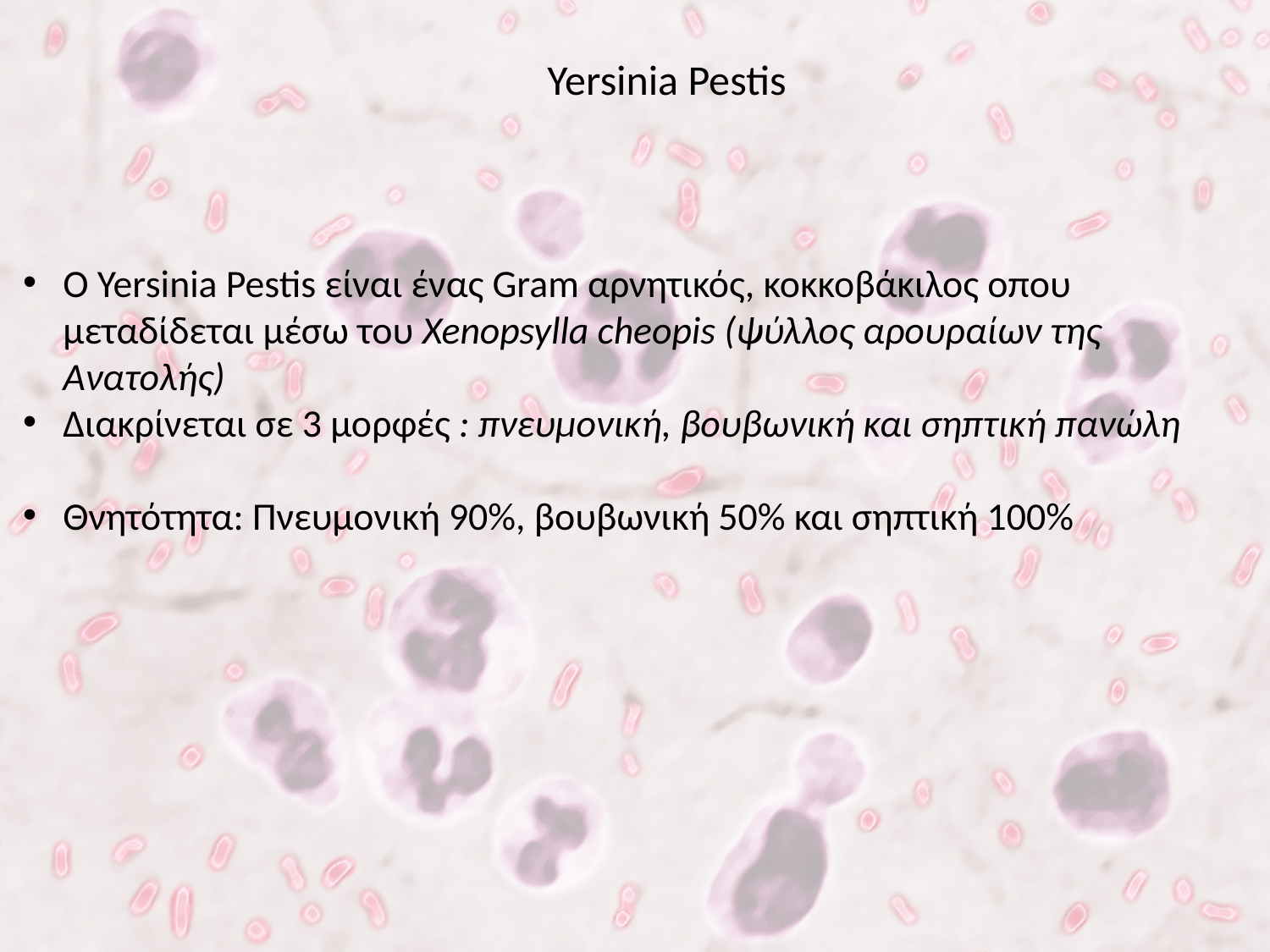

# Yersinia Pestis

Ο Yersinia Pestis είναι ένας Gram αρνητικός, κοκκοβάκιλος οπου μεταδίδεται μέσω του Xenopsylla cheopis (ψύλλος αρουραίων της Ανατολής)
Διακρίνεται σε 3 μορφές : πνευμονική, βουβωνική και σηπτική πανώλη

Θνητότητα: Πνευμονική 90%, βουβωνική 50% και σηπτική 100%